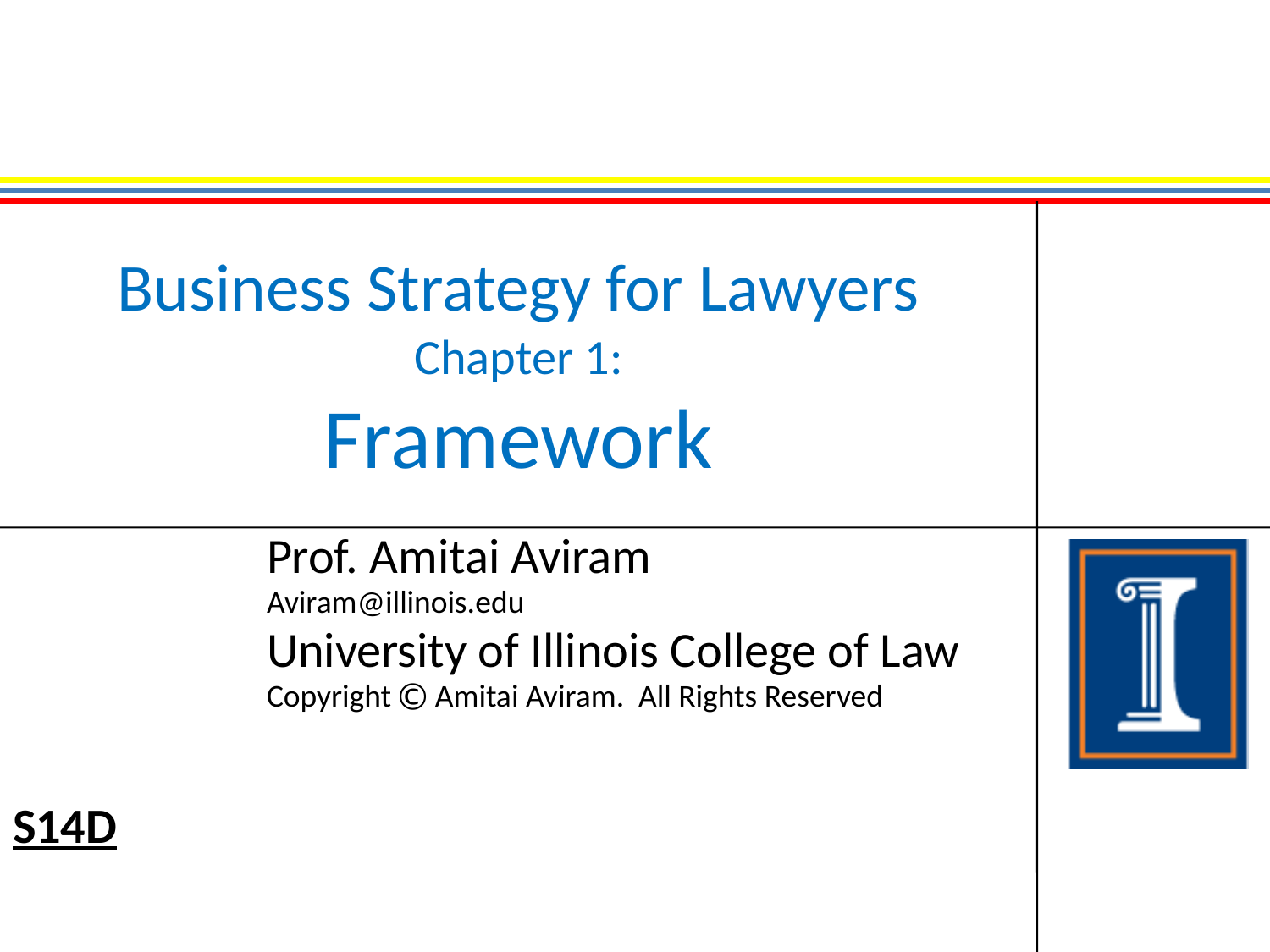

# Business Strategy for Lawyers Chapter 1: Framework
Prof. Amitai Aviram
Aviram@illinois.edu
University of Illinois College of Law
Copyright © Amitai Aviram.  All Rights Reserved

S14D